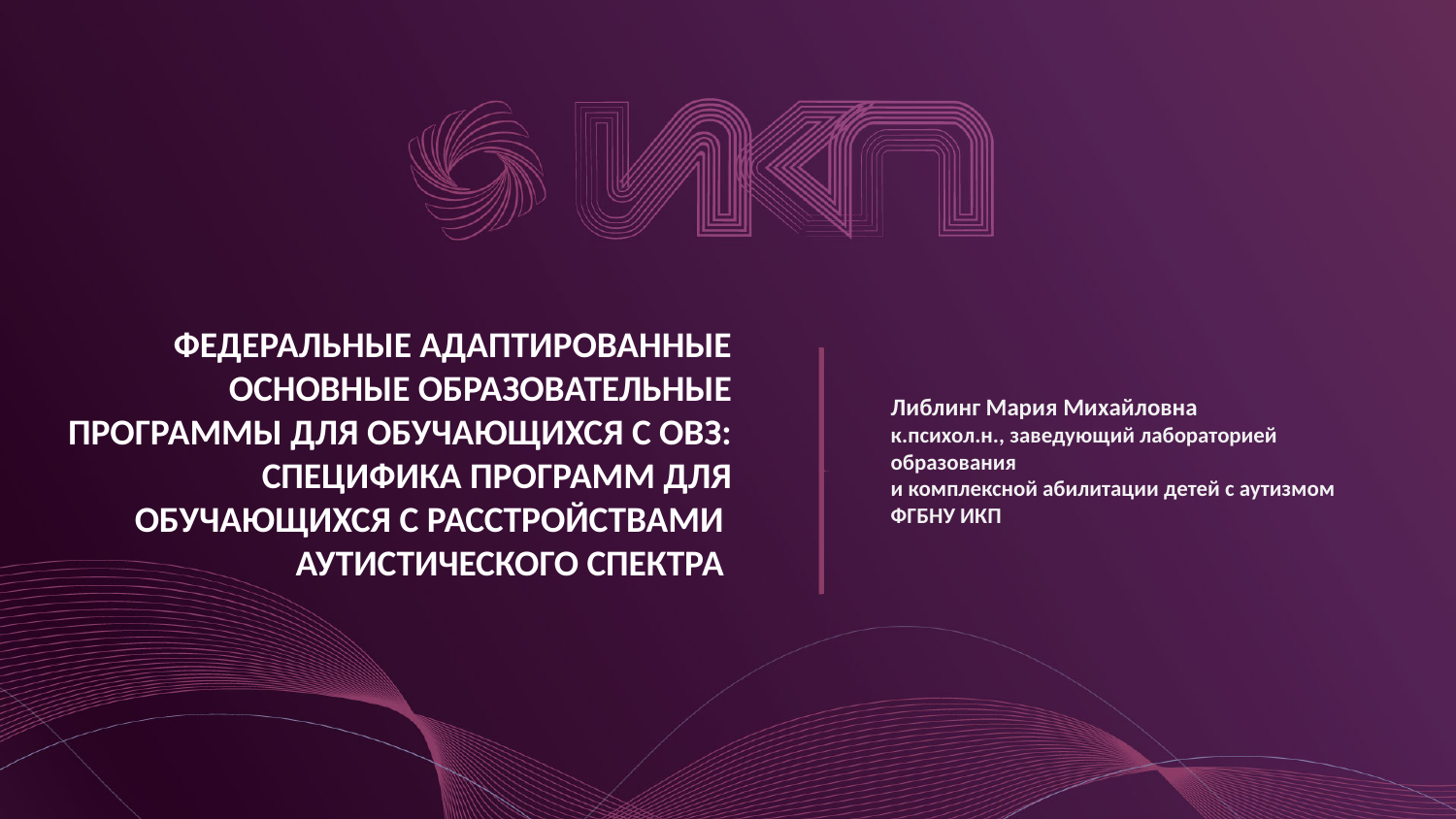

ФЕДЕРАЛЬНЫЕ АДАПТИРОВАННЫЕ ОСНОВНЫЕ ОБРАЗОВАТЕЛЬНЫЕ ПРОГРАММЫ ДЛЯ ОБУЧАЮЩИХСЯ С ОВЗ:
СПЕЦИФИКА ПРОГРАММ ДЛЯ ОБУЧАЮЩИХСЯ С РАССТРОЙСТВАМИ
АУТИСТИЧЕСКОГО СПЕКТРА

Либлинг Мария Михайловна
к.психол.н., заведующий лабораторией образования
и комплексной абилитации детей с аутизмом ФГБНУ ИКП